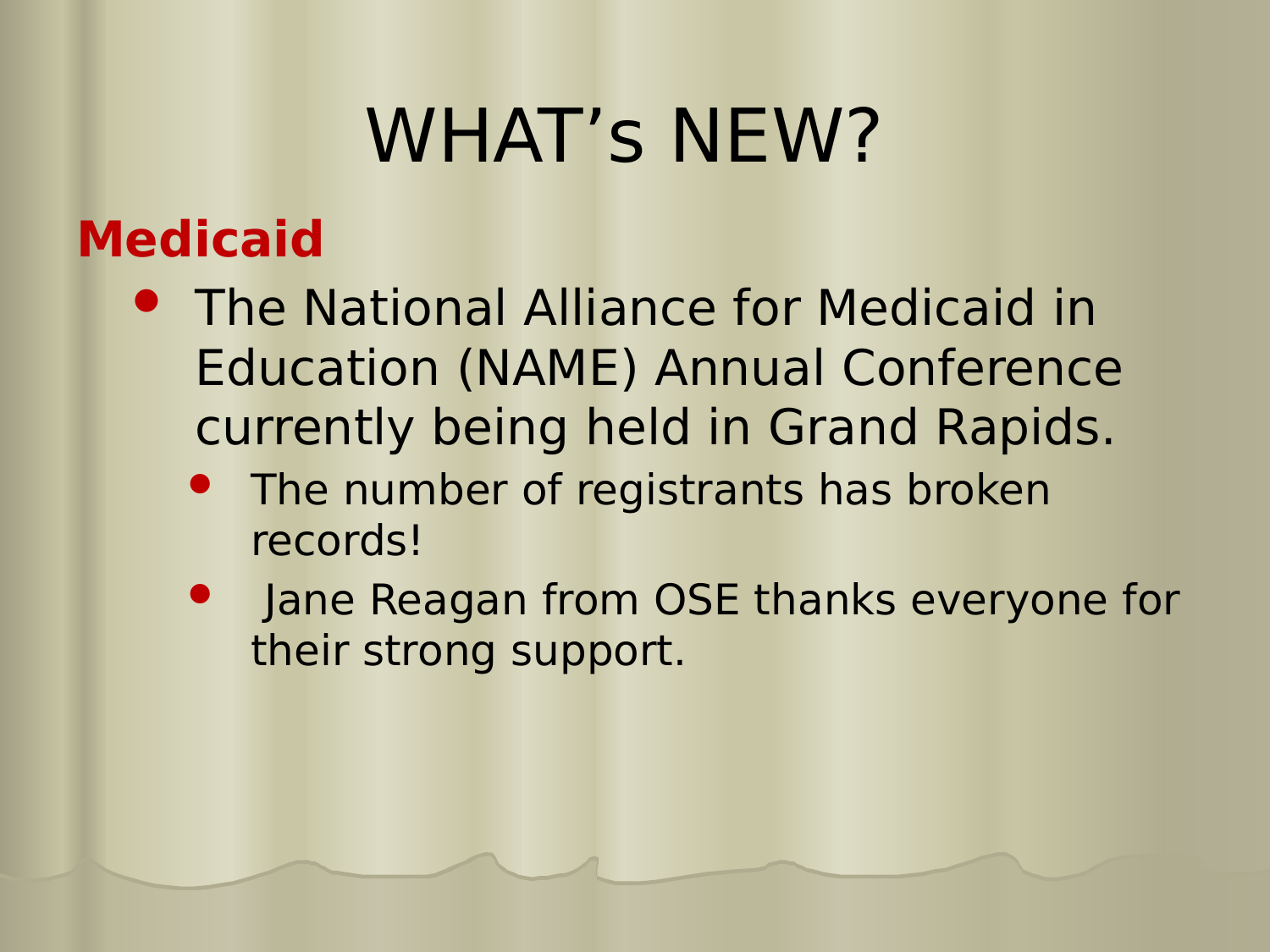

# WHAT’s NEW?
Medicaid
The National Alliance for Medicaid in Education (NAME) Annual Conference currently being held in Grand Rapids.
The number of registrants has broken records!
 Jane Reagan from OSE thanks everyone for their strong support.